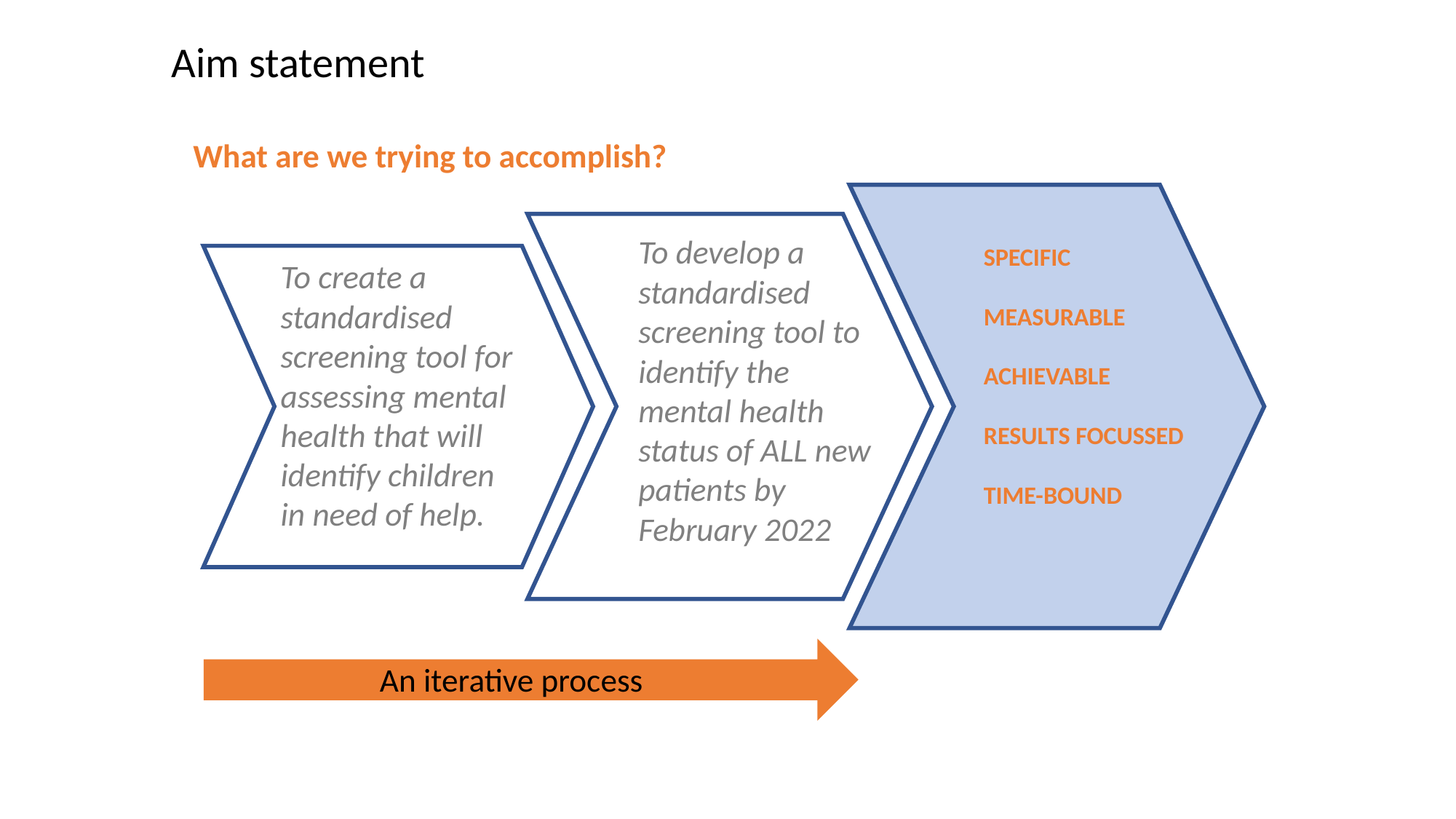

Aim statement
What are we trying to accomplish?

To develop a standardised screening tool to identify the mental health status of ALL new patients by February 2022
SPECIFIC

MEASURABLE
ACHIEVABLE

RESULTS FOCUSSED
TIME-BOUND

To create a standardised screening tool for assessing mental health that will identify children in need of help.

An iterative process